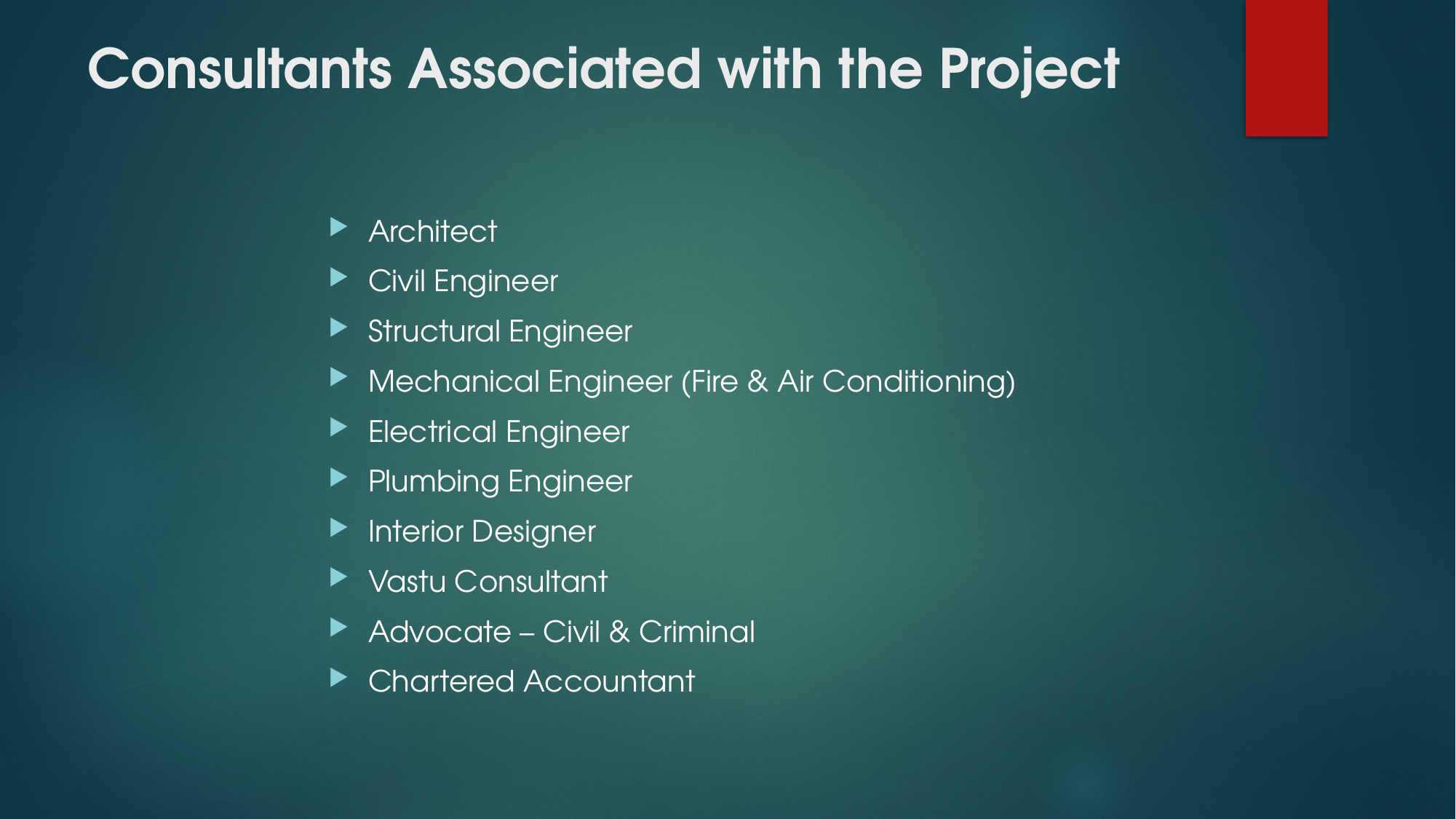

# Consultants Associated with the Project
Architect
Civil Engineer
Structural Engineer
Mechanical Engineer (Fire & Air Conditioning)
Electrical Engineer
Plumbing Engineer
Interior Designer
Vastu Consultant
Advocate – Civil & Criminal
Chartered Accountant